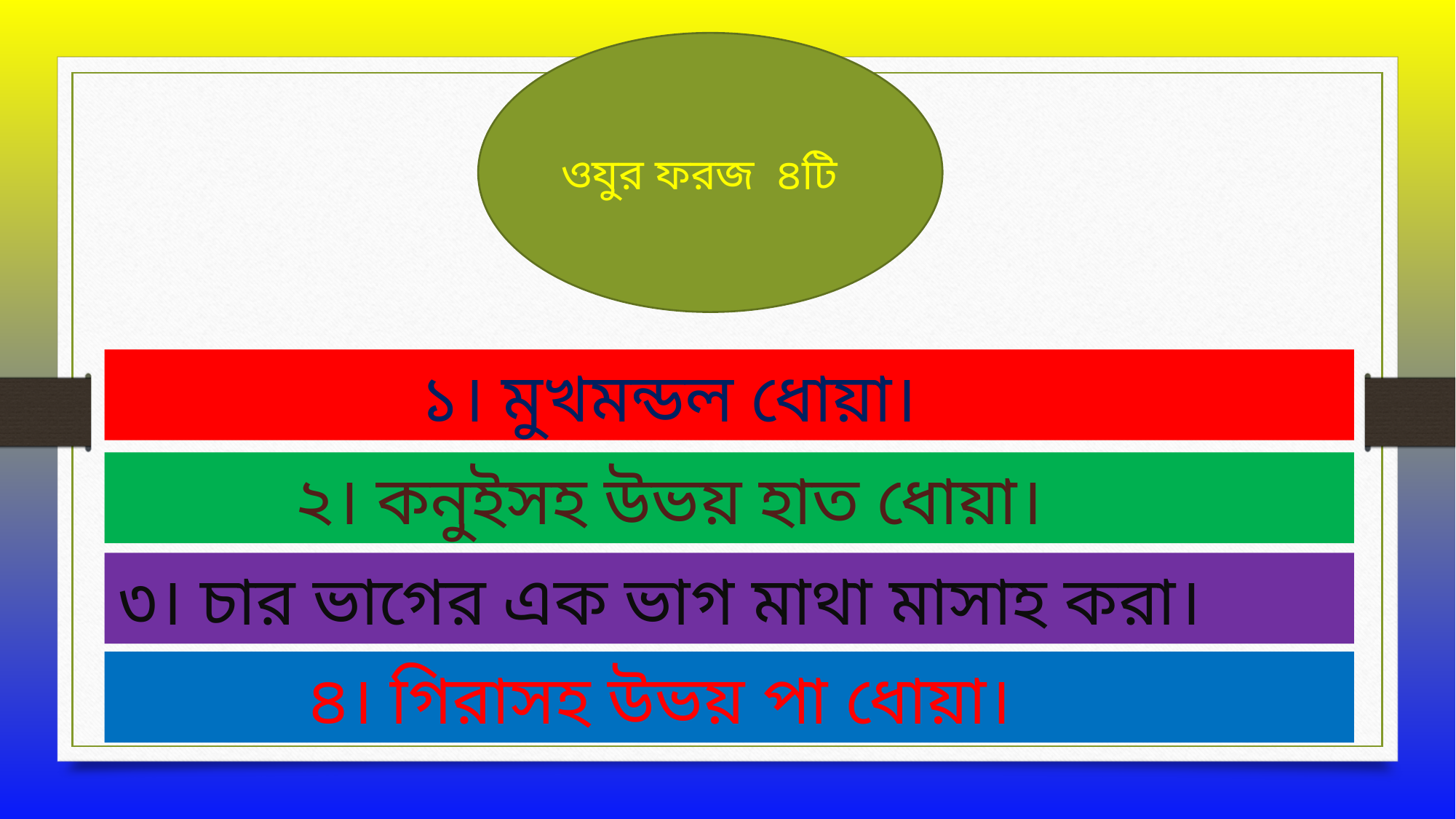

ওযুর ফরজ  ৪টি

১। মুখমন্ডল ধোয়া।
২। কনুইসহ উভয় হাত ধোয়া।
৩। চার ভাগের এক ভাগ মাথা মাসাহ করা।
৪। গিরাসহ উভয় পা ধোয়া।